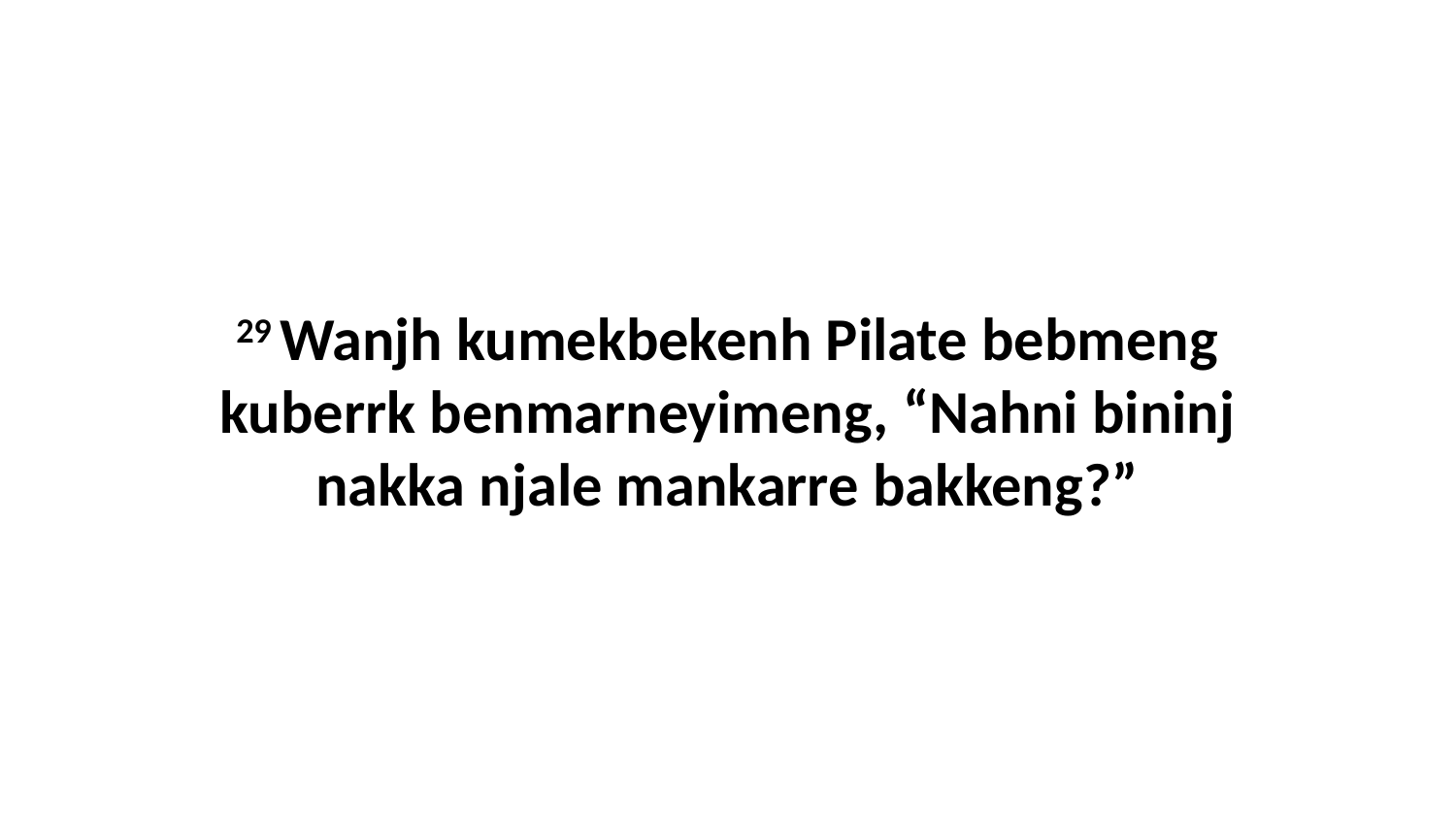

29 Wanjh kumekbekenh Pilate bebmeng kuberrk benmarneyimeng, “Nahni bininj nakka njale mankarre bakkeng?”